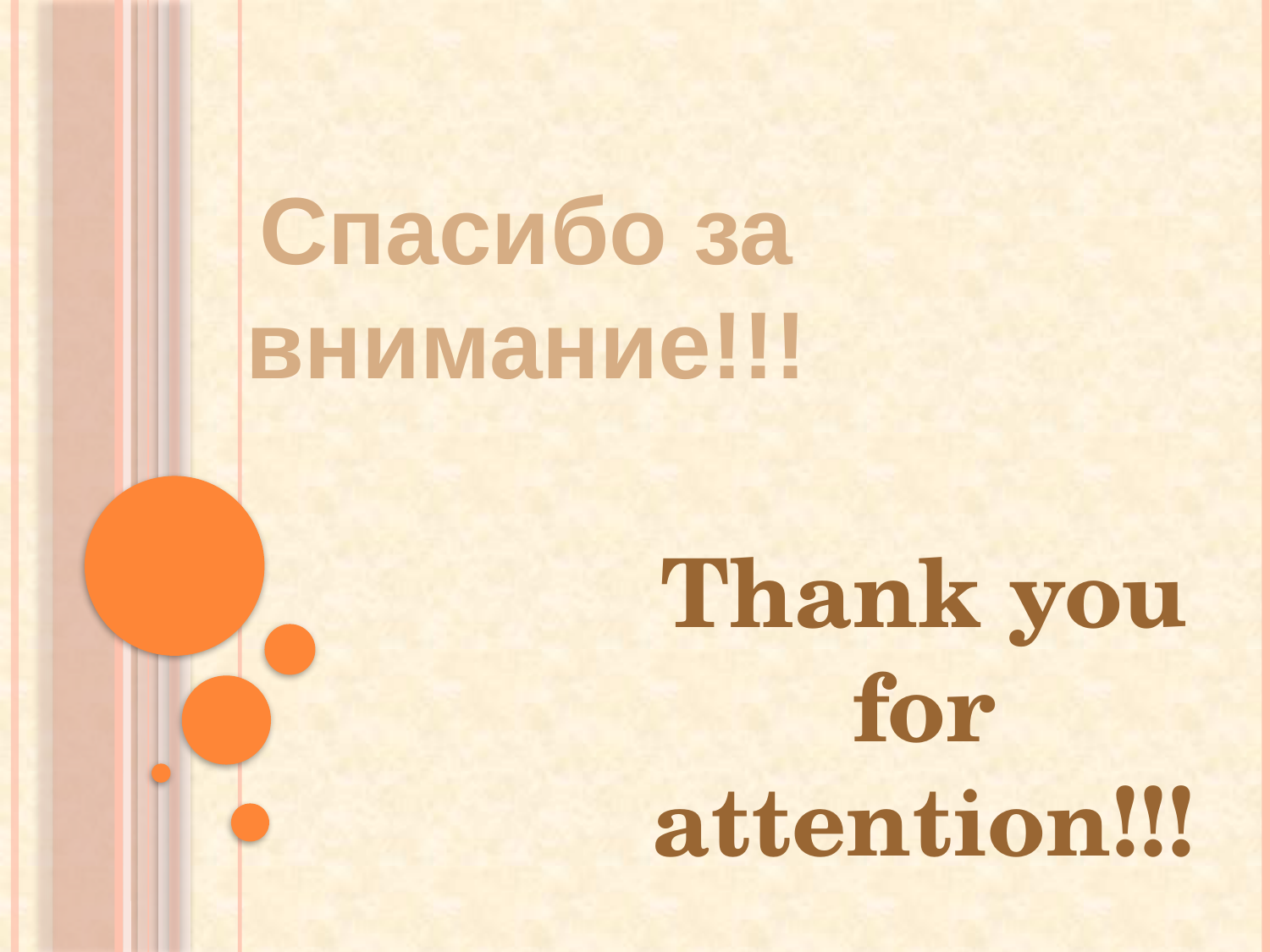

Спасибо за внимание!!!
Thank you for attention!!!